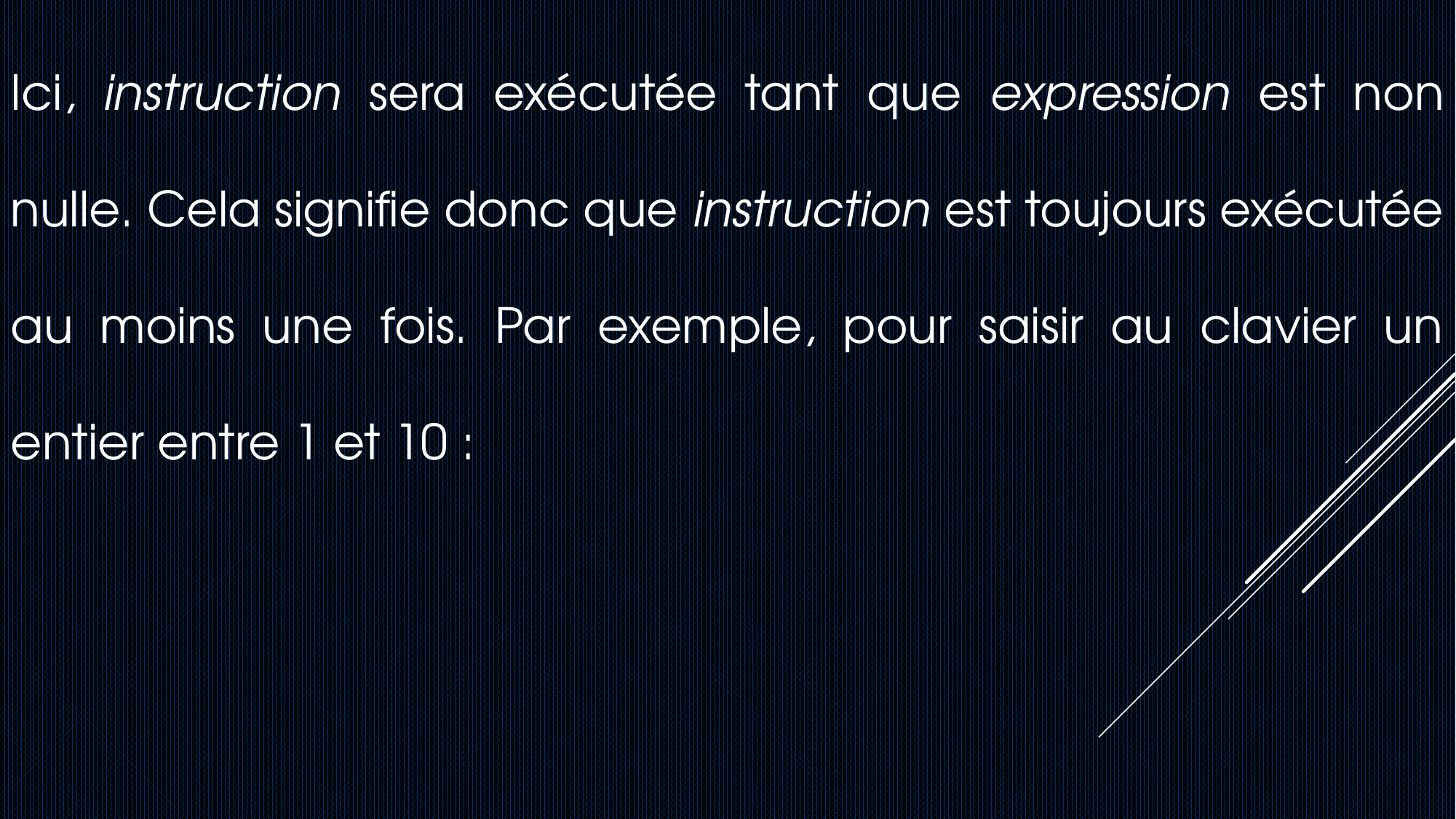

Ici, instruction sera exécutée tant que expression est non nulle. Cela signifie donc que instruction est toujours exécutée au moins une fois. Par exemple, pour saisir au clavier un entier entre 1 et 10 :